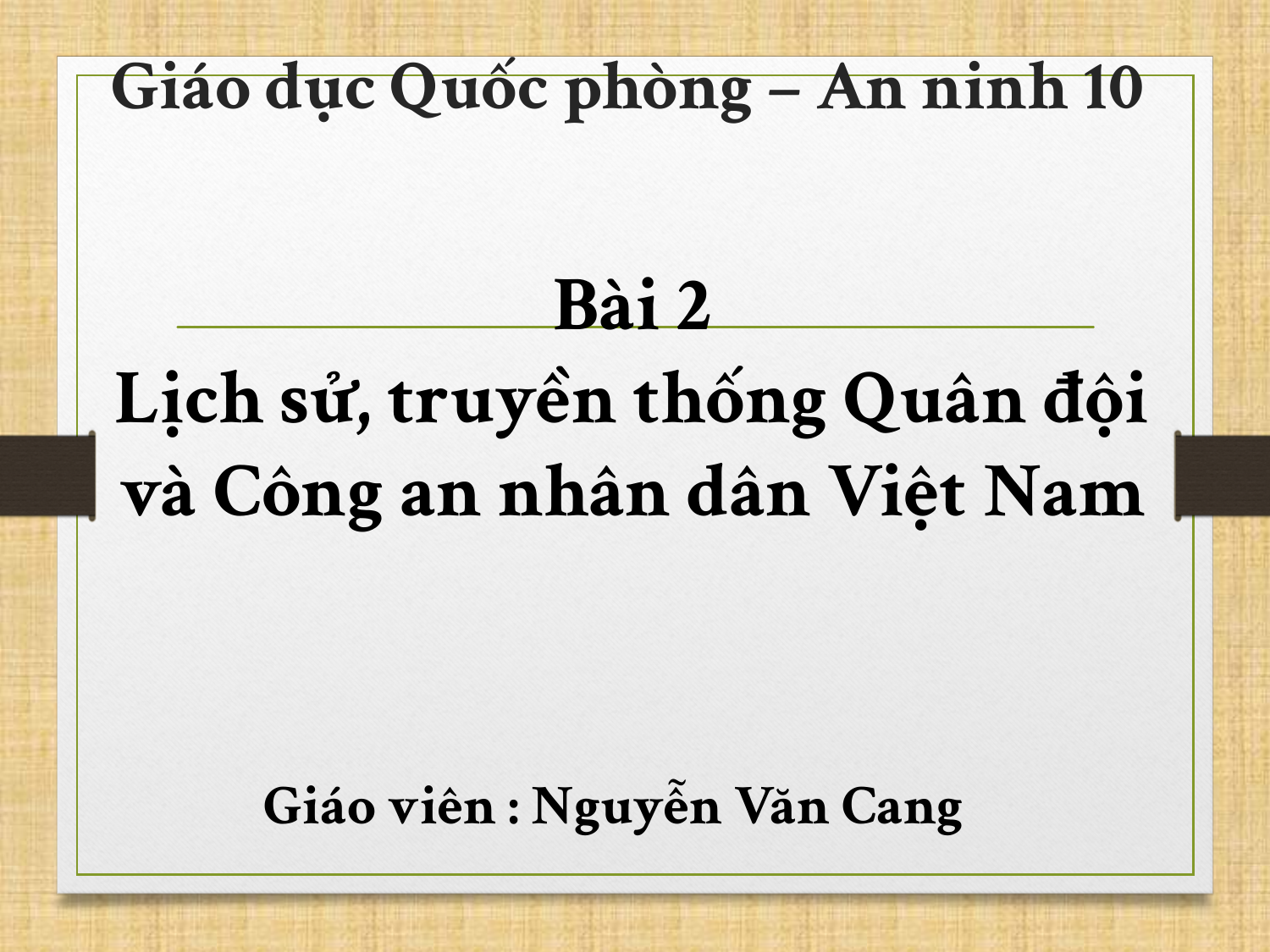

# Giáo dục Quốc phòng – An ninh 10
Bài 2
Lịch sử, truyền thống Quân đội và Công an nhân dân Việt Nam
Giáo viên : Nguyễn Văn Cang